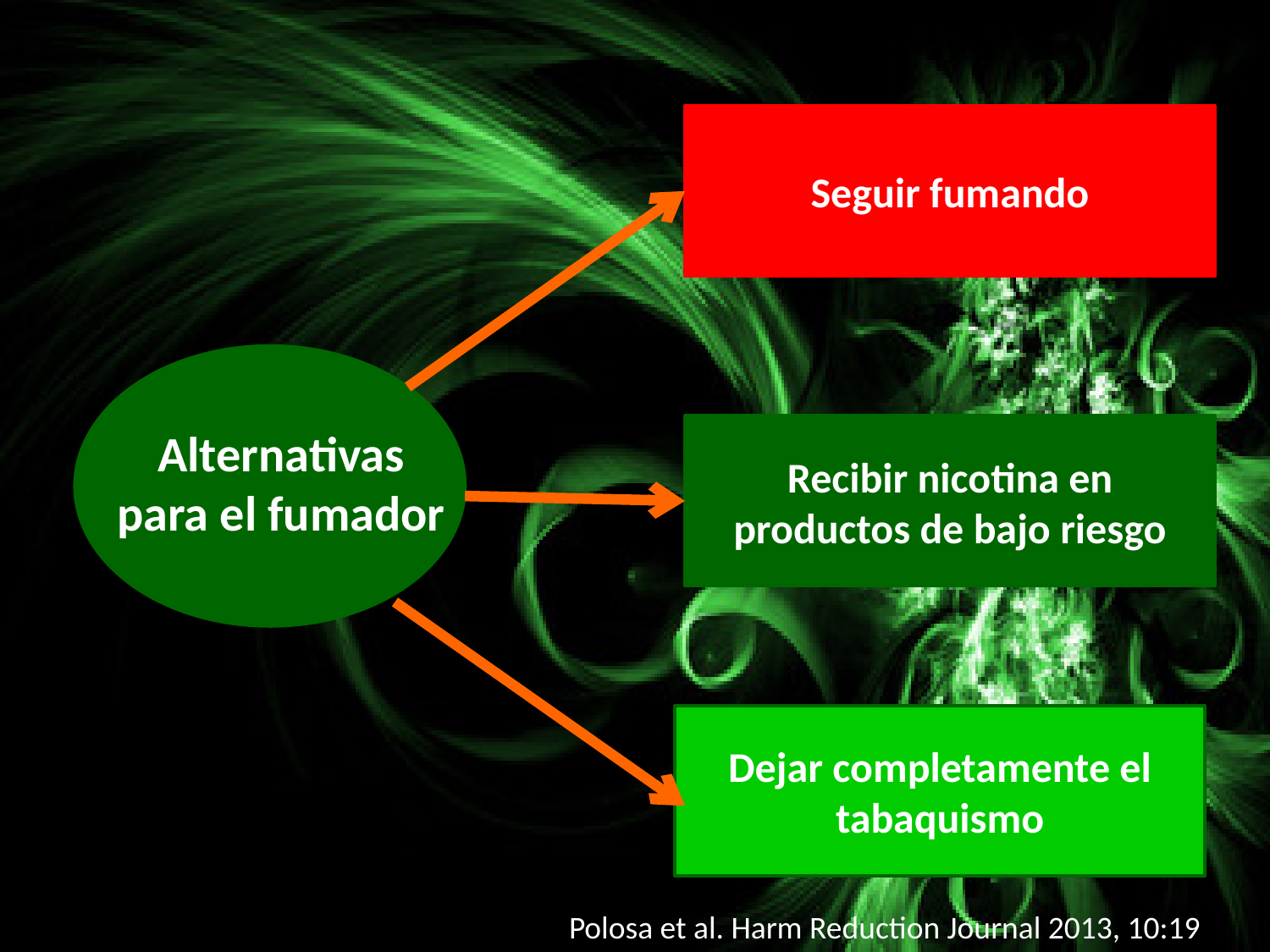

Seguir fumando

Alternativas para el fumador
Recibir nicotina en productos de bajo riesgo
Dejar completamente el tabaquismo
Polosa et al. Harm Reduction Journal 2013, 10:19